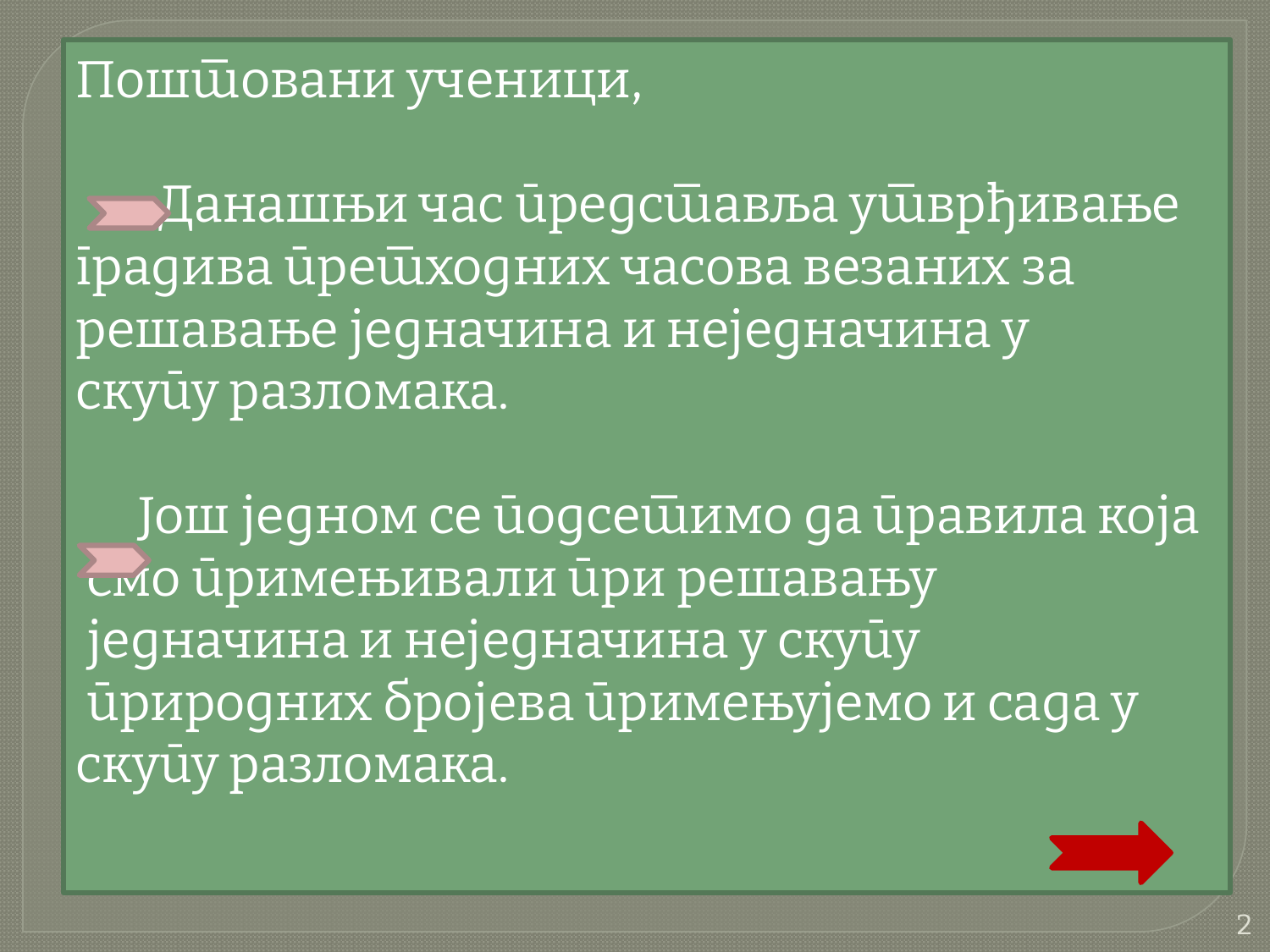

Поштовани ученици,

        Данашњи час представља утврђивање
градива претходних часова везаних за
решавање једначина и неједначина у
скупу разломака.

      Још једном се подсетимо да правила која
 смо примењивали при решавању
 једначина и неједначина у скупу
 природних бројева примењујемо и сада у
скупу разломака.

2